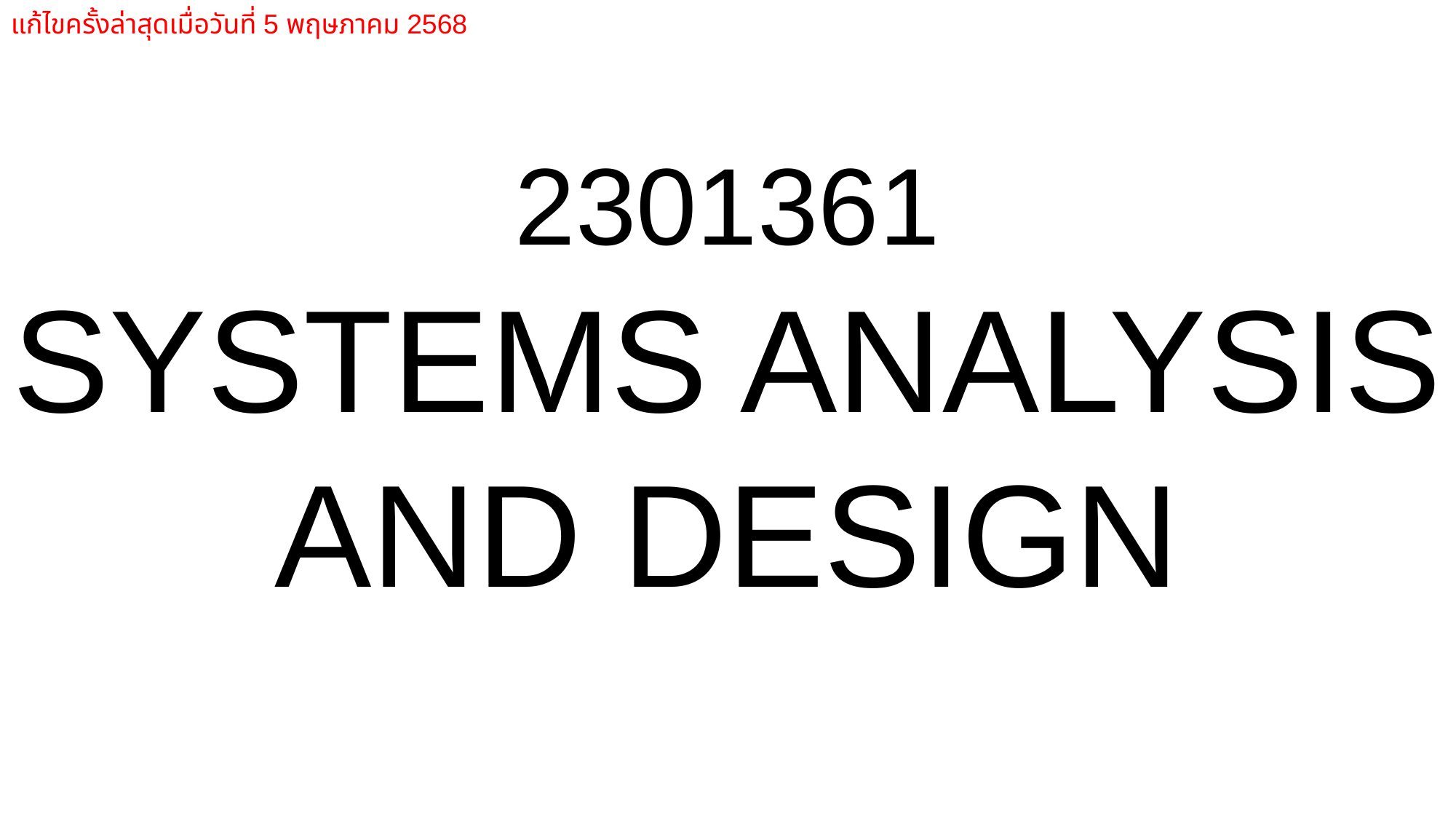

แก้ไขครั้งล่าสุดเมื่อวันที่ 5 พฤษภาคม 2568
2301361
SYSTEMS ANALYSIS
AND DESIGN